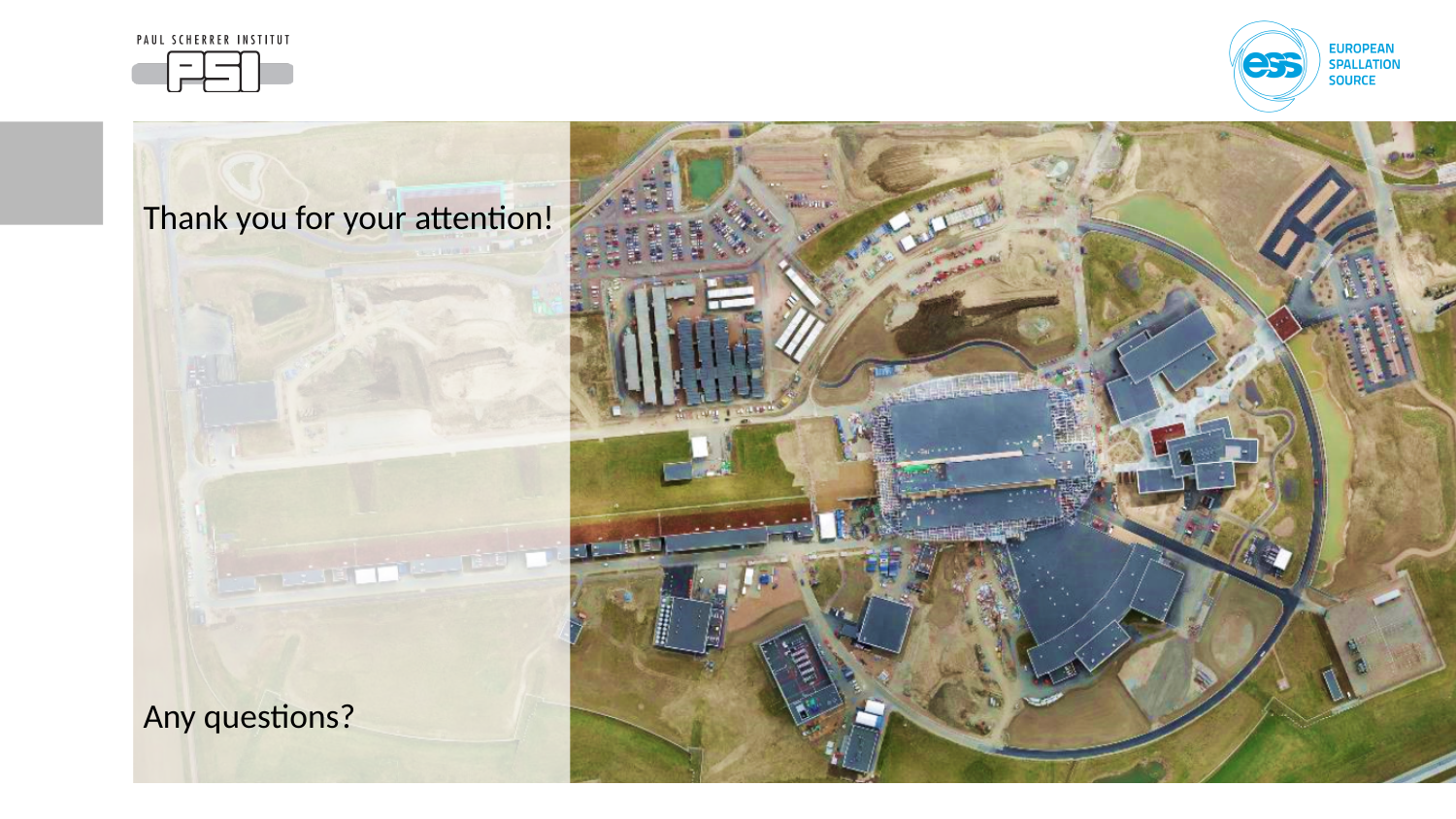

#
Thank you for your attention!

Any questions?
Page 18